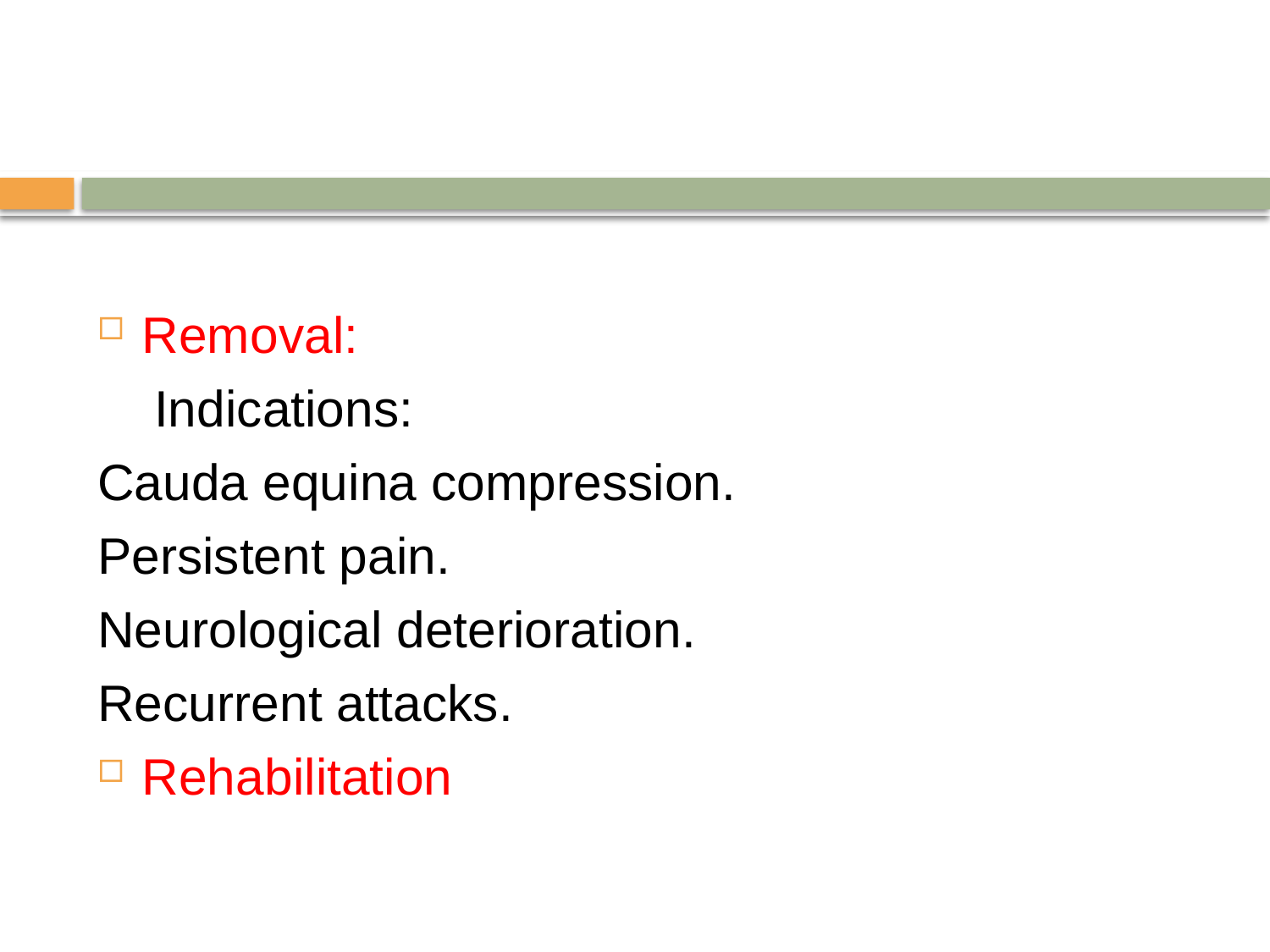

Removal:
    Indications:
Cauda equina compression.
Persistent pain.
Neurological deterioration.
Recurrent attacks.
Rehabilitation